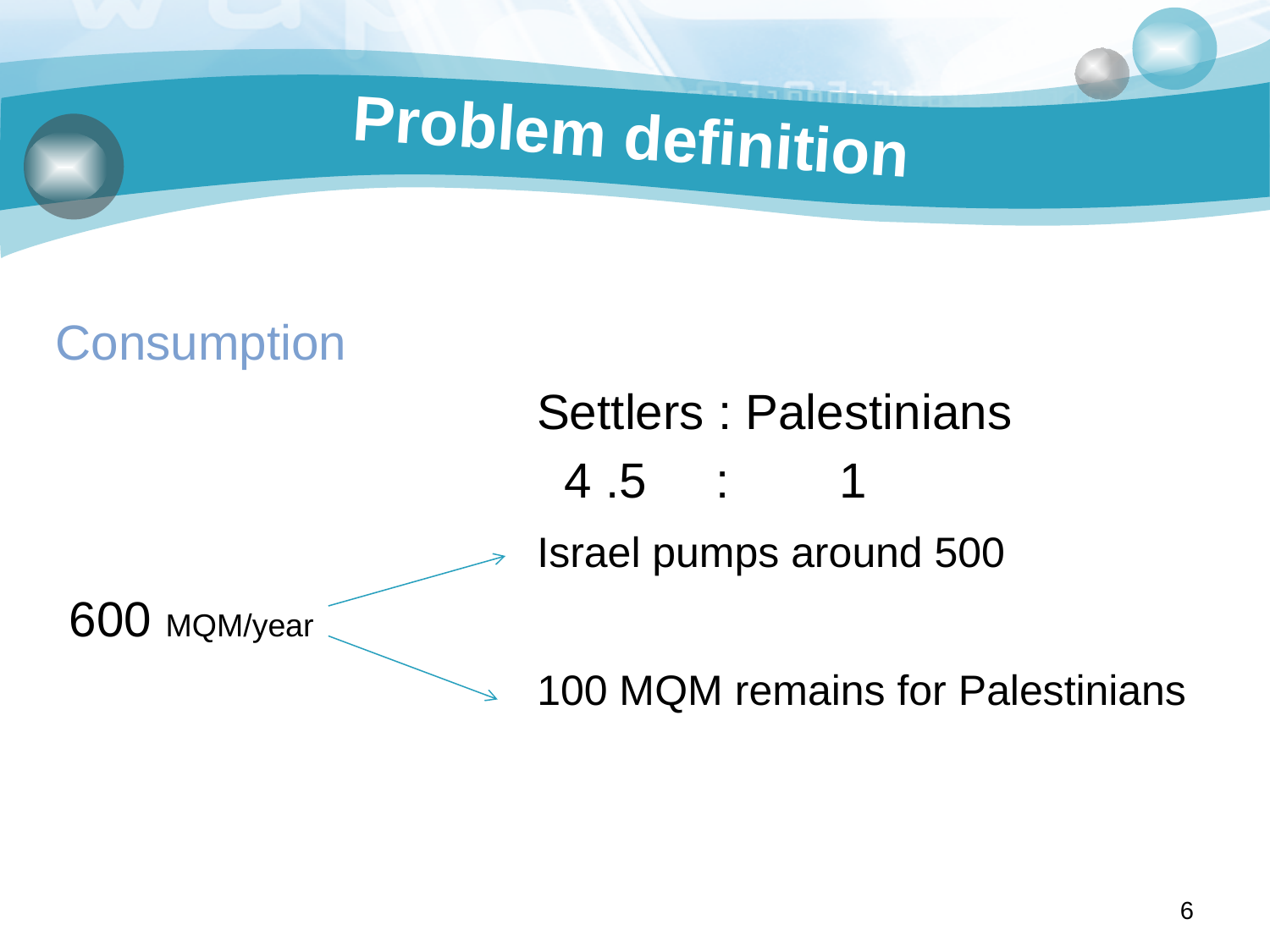

# Problem definition

Consumption
                                   Settlers : Palestinians
                                     4 .5     :        1
                                   Israel pumps around 500
 600 MQM/year
                                   100 MQM remains for Palestinians
6